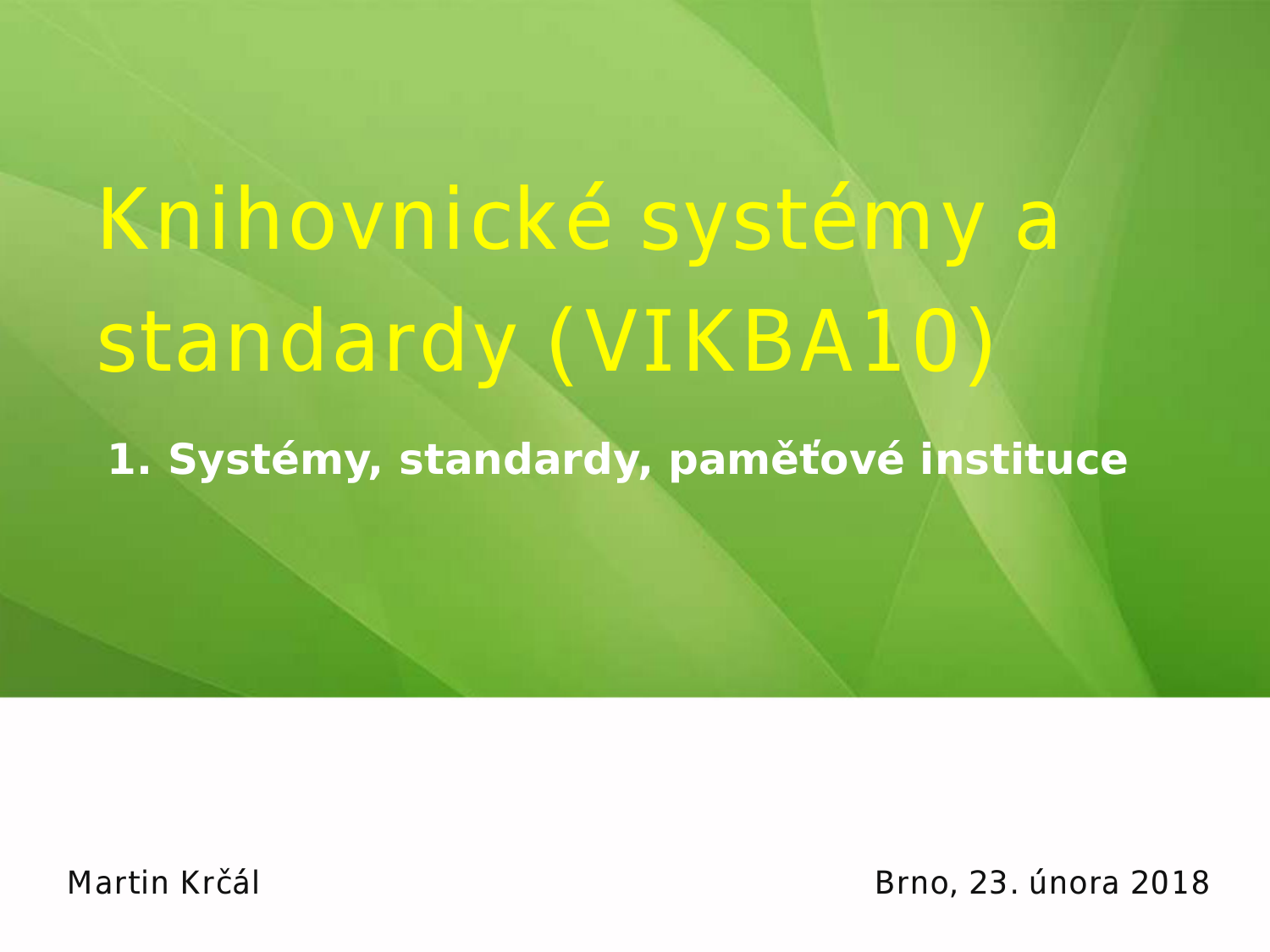

Knihovnické systémy a standardy (VIKBA10)
1. Systémy, standardy, paměťové instituce
Martin Krčál
Brno, 23. února 2018